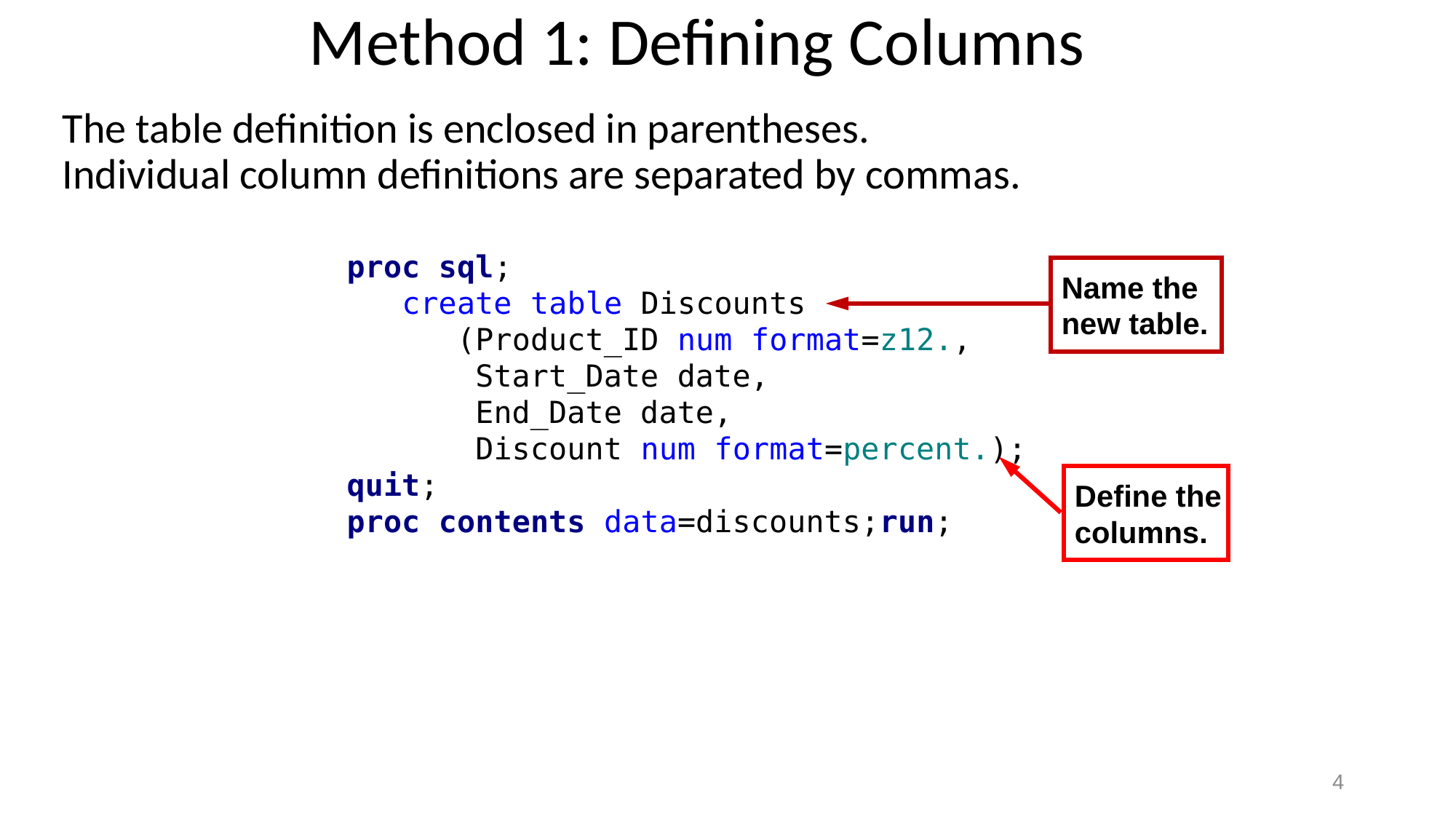

# Method 1: Defining Columns
The table definition is enclosed in parentheses.
Individual column definitions are separated by commas.
proc sql;
   create table Discounts
      (Product_ID num format=z12.,
       Start_Date date,
       End_Date date,
       Discount num format=percent.);
quit;
proc contents data=discounts;run;
Name the
new table.
Define the
columns.
4